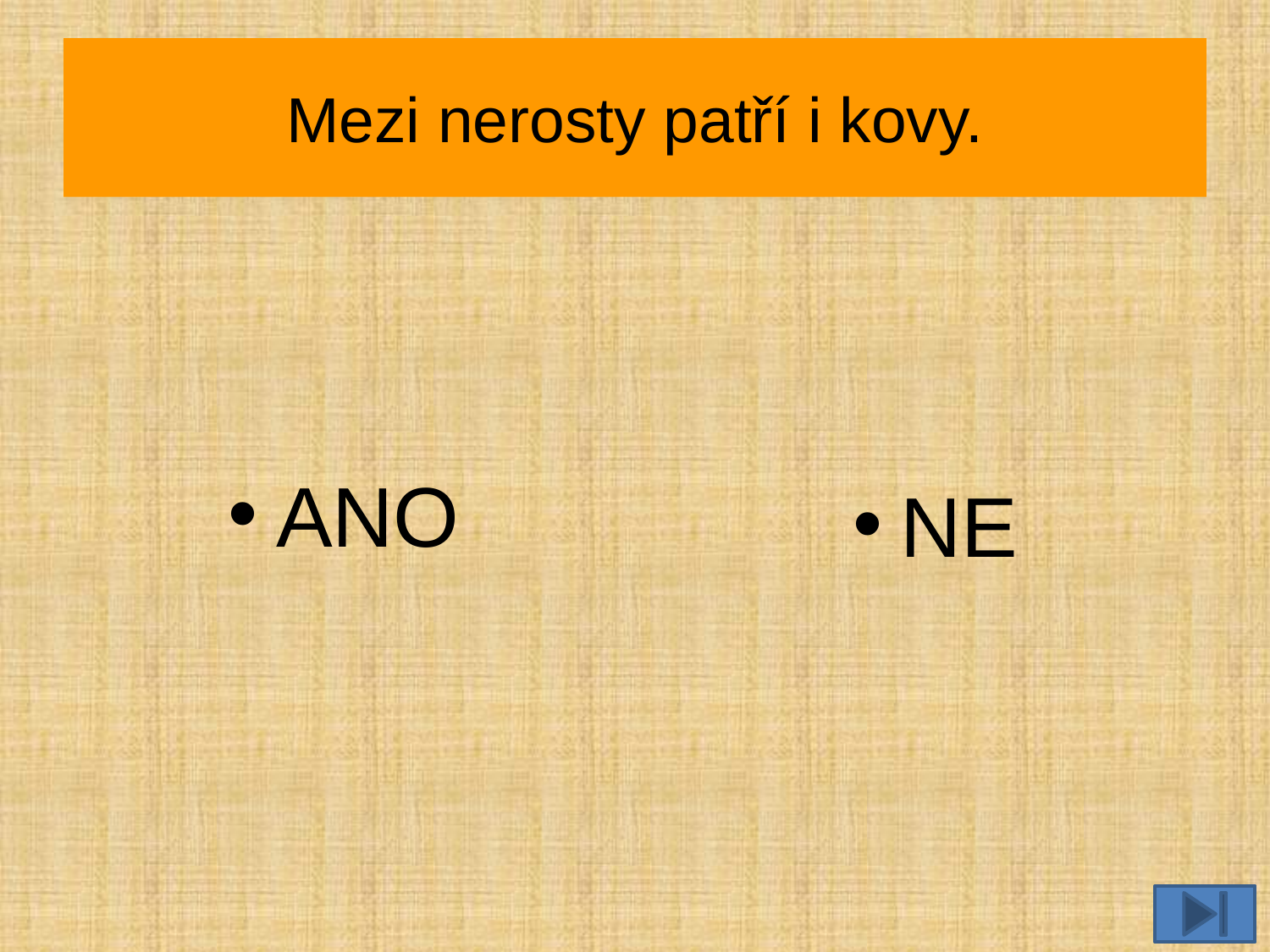

# Mezi nerosty patří i kovy.
ANO
NE